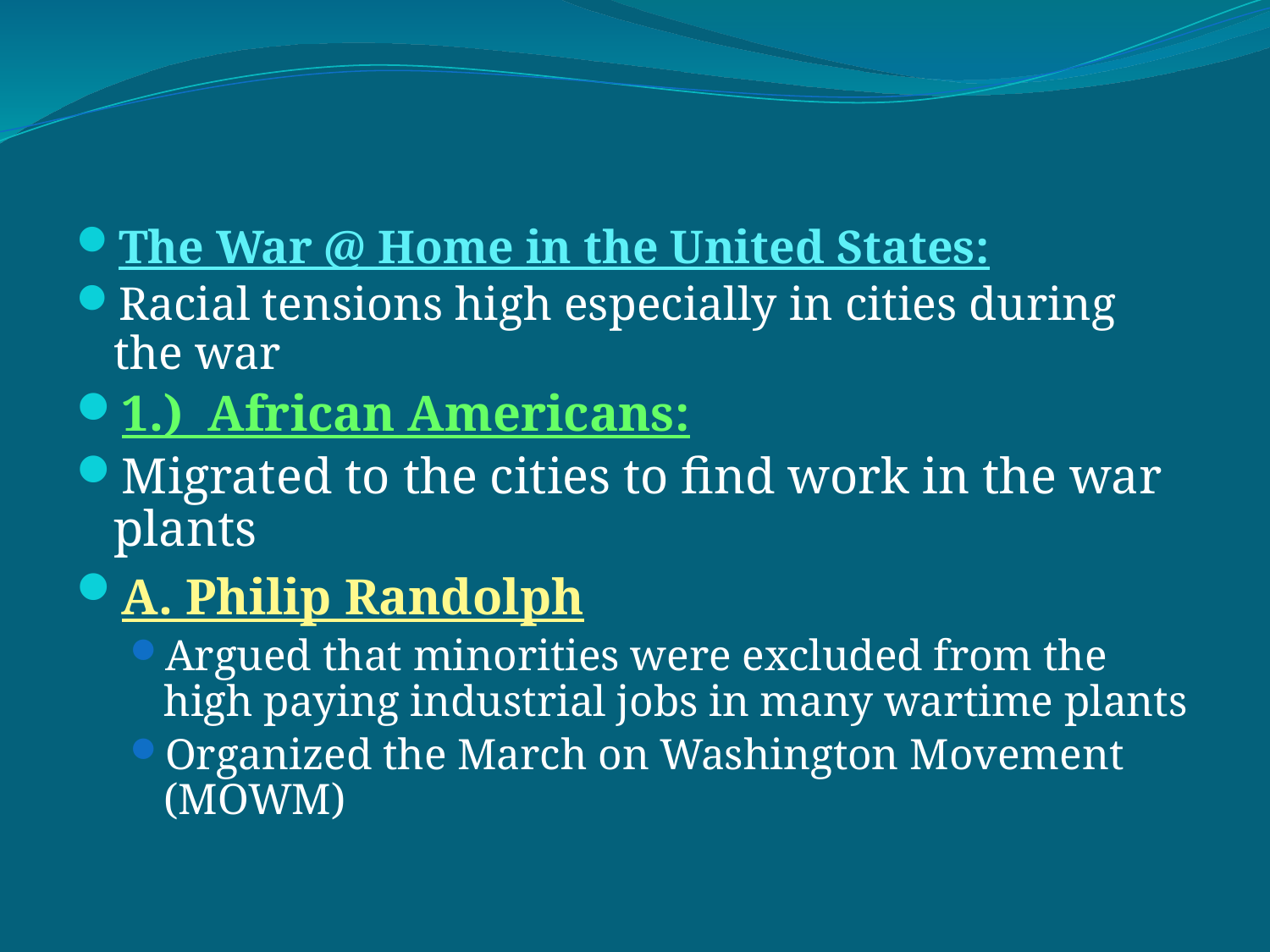

The War @ Home in the United States:
Racial tensions high especially in cities during the war
1.)  African Americans:
Migrated to the cities to find work in the war plants
A. Philip Randolph
Argued that minorities were excluded from the high paying industrial jobs in many wartime plants
Organized the March on Washington Movement (MOWM)